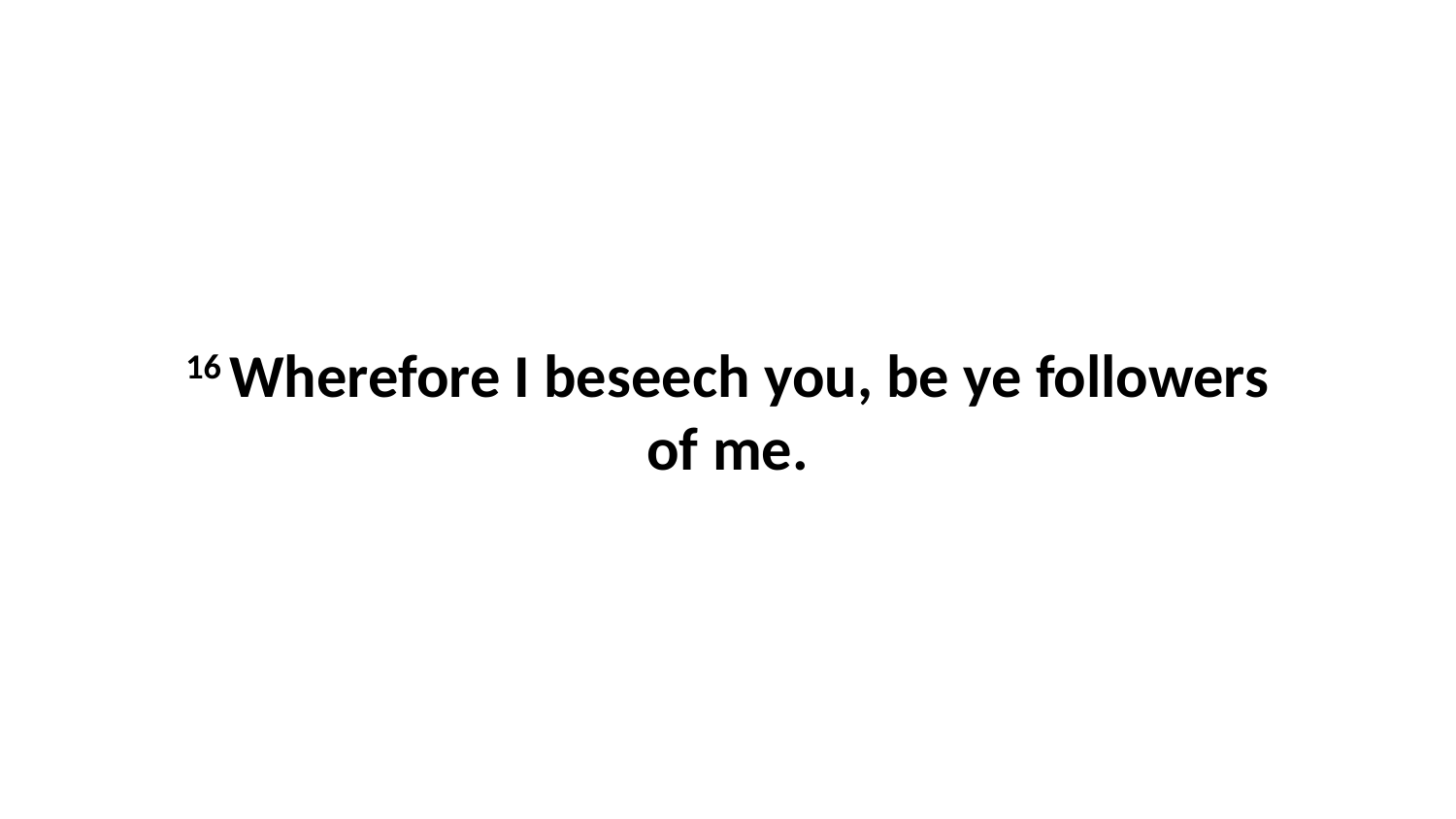

16 Wherefore I beseech you, be ye followers of me.